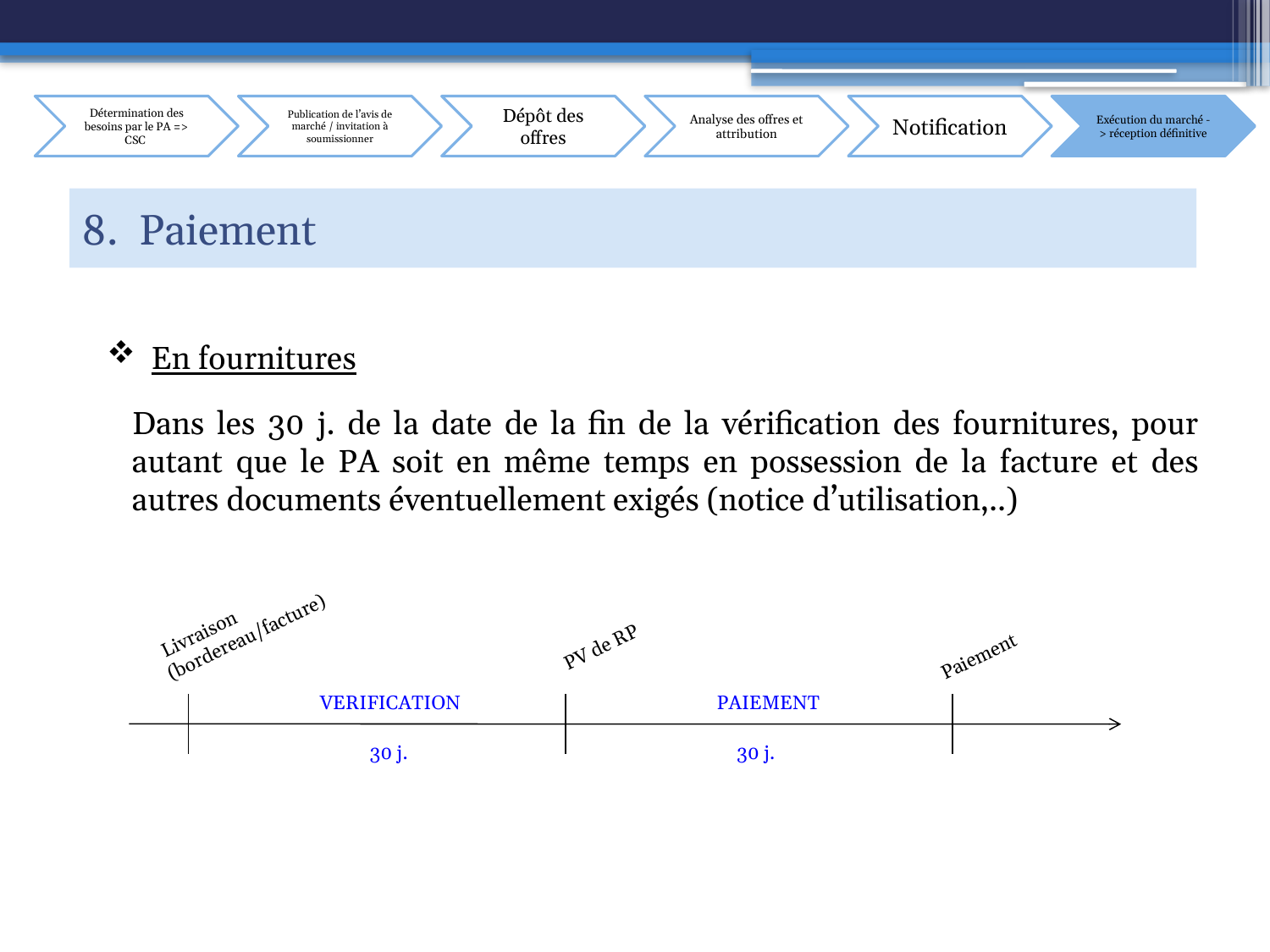

Détermination des besoins par le PA => CSC
Publication de l’avis de marché / invitation à soumissionner
Dépôt des offres
Analyse des offres et attribution
Notification
Exécution du marché -> réception définitive
# 8.  Paiement

  En fournitures

Dans les 30 j. de la date de la fin de la vérification des fournitures, pour autant que le PA soit en même temps en possession de la facture et des autres documents éventuellement exigés (notice d’utilisation,..)

 Livraison (bordereau/facture)
PV de RP
Paiement
VERIFICATION
PAIEMENT
30 j.
30 j.